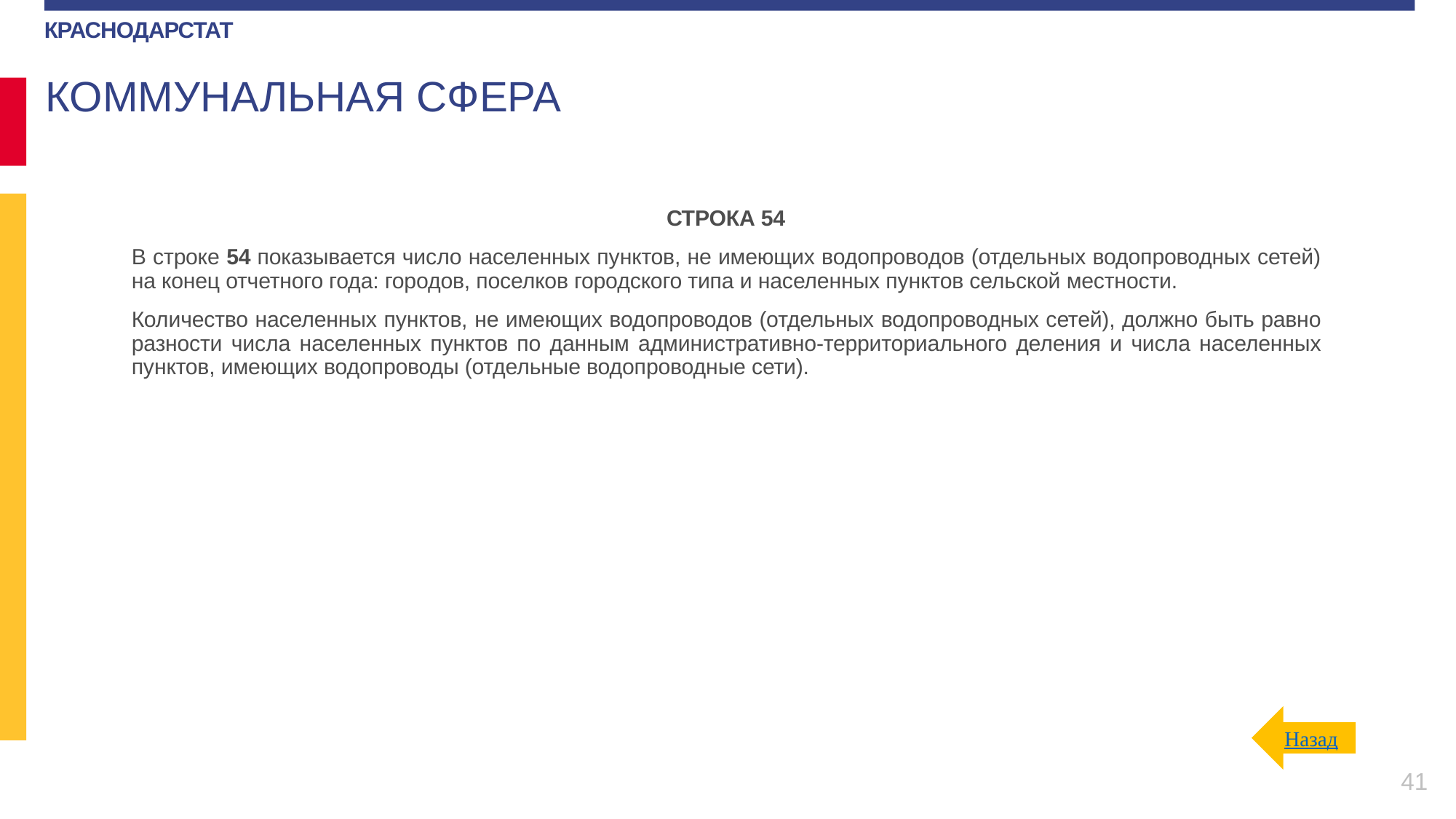

КОММУНАЛЬНАЯ СФЕРА

СТРОКА 54
В строке 54 показывается число населенных пунктов, не имеющих водопроводов (отдельных водопроводных сетей) на конец отчетного года: городов, поселков городского типа и населенных пунктов сельской местности.
Количество населенных пунктов, не имеющих водопроводов (отдельных водопроводных сетей), должно быть равно разности числа населенных пунктов по данным административно-территориального деления и числа населенных пунктов, имеющих водопроводы (отдельные водопроводные сети).

Назад
41